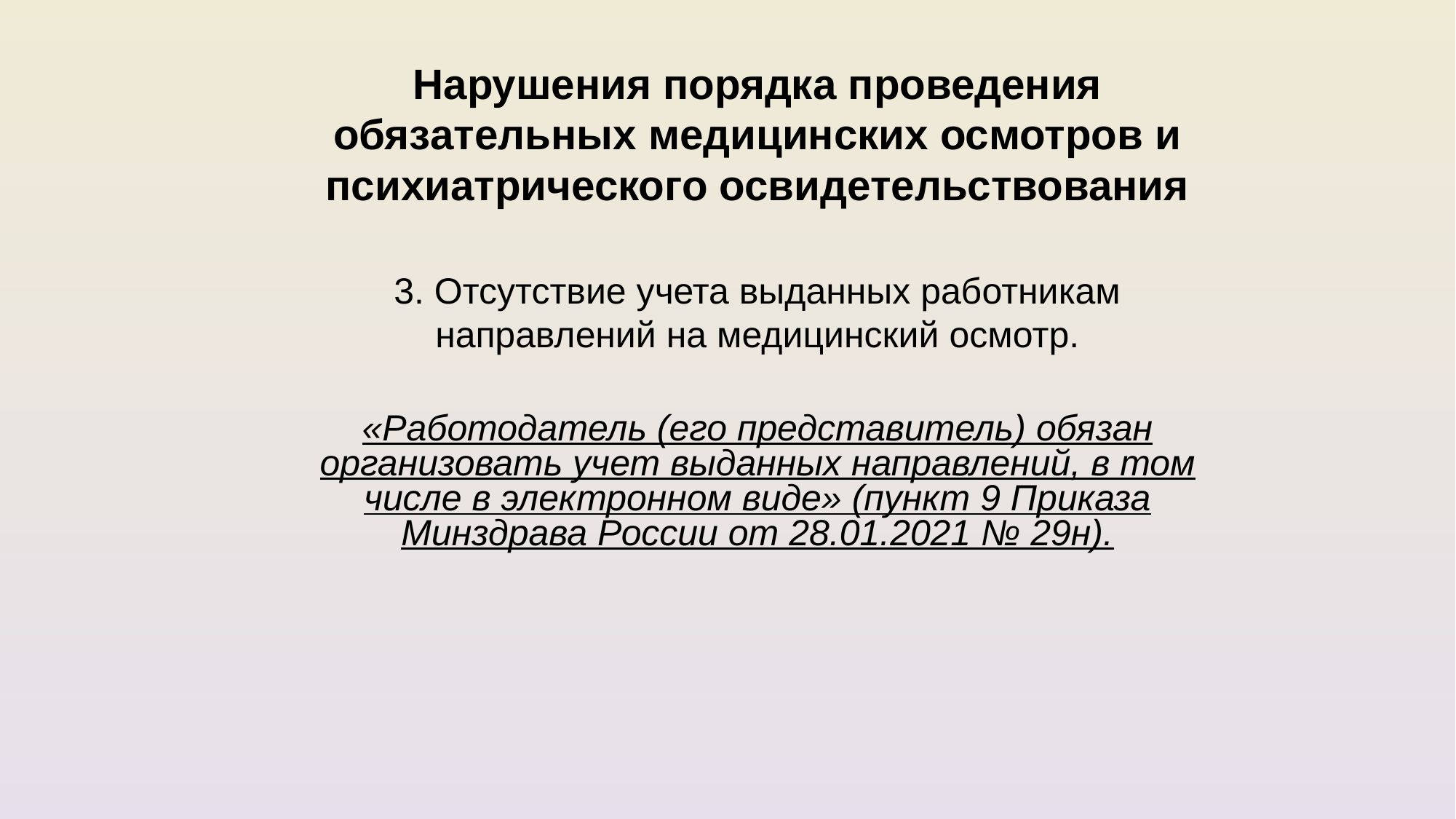

Нарушения порядка проведения обязательных медицинских осмотров и психиатрического освидетельствования

3. Отсутствие учета выданных работникам направлений на медицинский осмотр.

«Работодатель (его представитель) обязан организовать учет выданных направлений, в том числе в электронном виде» (пункт 9 Приказа Минздрава России от 28.01.2021 № 29н).